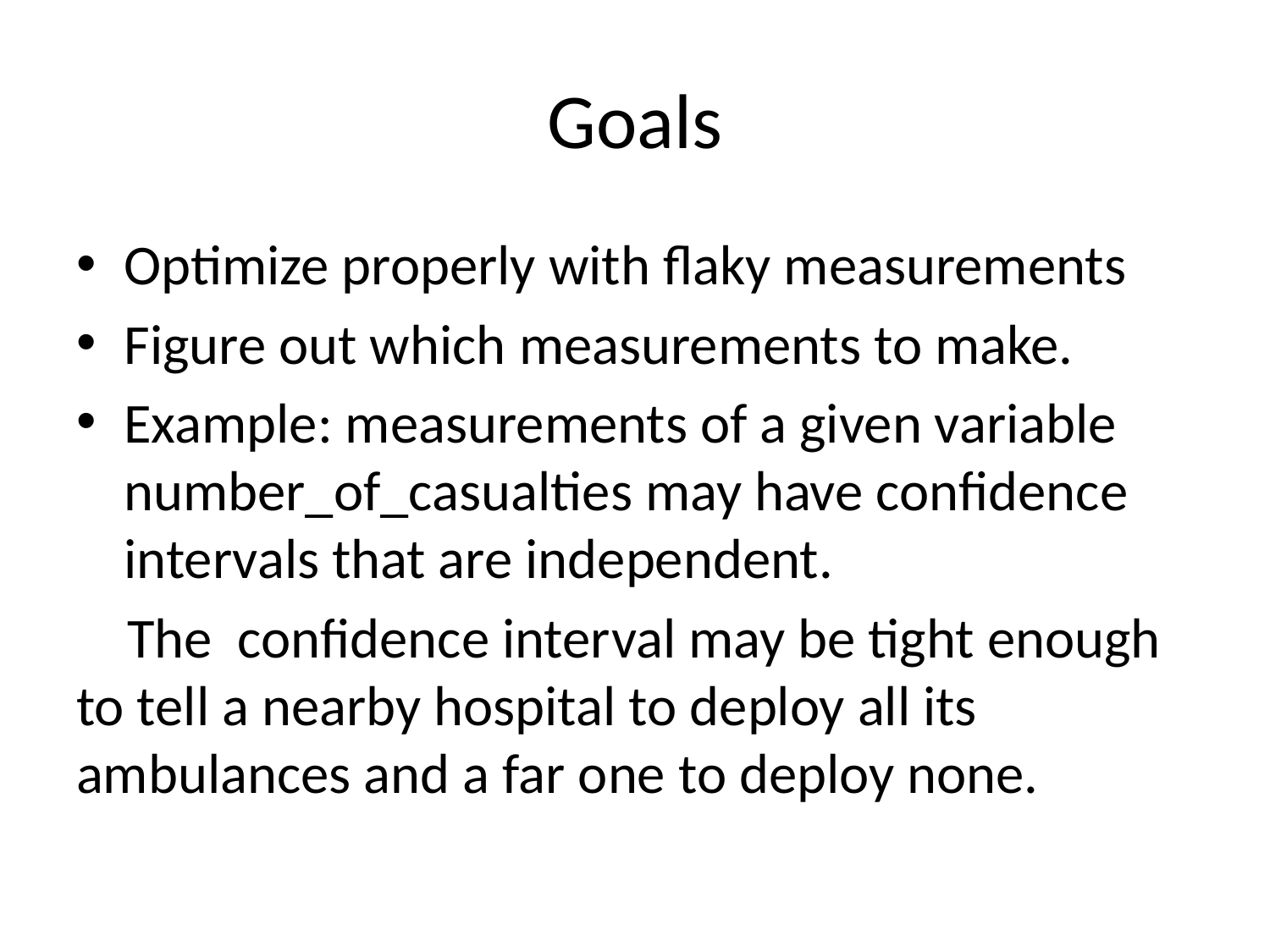

# Goals
Optimize properly with flaky measurements
Figure out which measurements to make.
Example: measurements of a given variable number_of_casualties may have confidence intervals that are independent.
    The  confidence interval may be tight enough to tell a nearby hospital to deploy all its ambulances and a far one to deploy none.